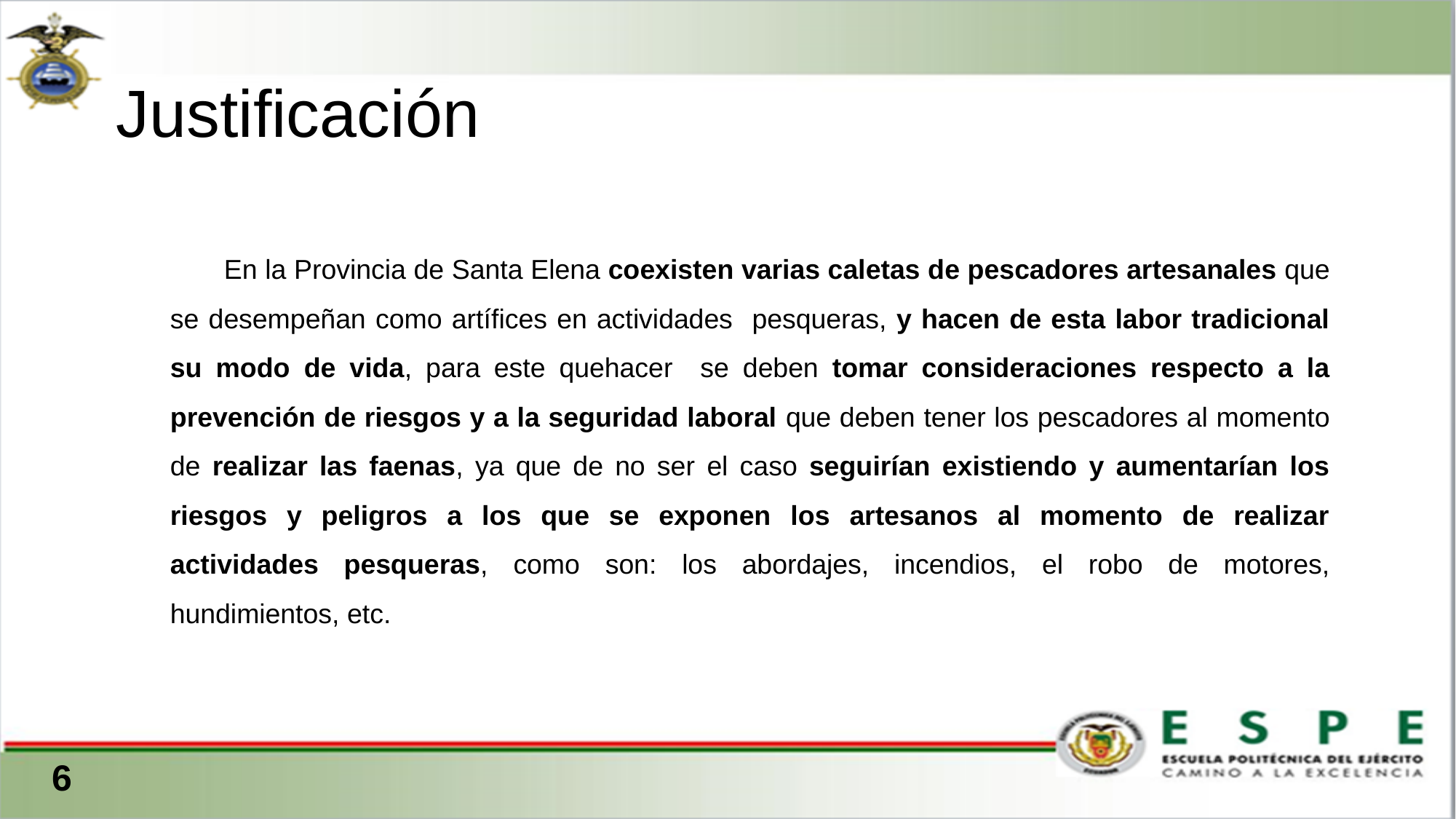

# Justificación
En la Provincia de Santa Elena coexisten varias caletas de pescadores artesanales que se desempeñan como artífices en actividades  pesqueras, y hacen de esta labor tradicional su modo de vida, para este quehacer  se deben tomar consideraciones respecto a la prevención de riesgos y a la seguridad laboral que deben tener los pescadores al momento de realizar las faenas, ya que de no ser el caso seguirían existiendo y aumentarían los riesgos y peligros a los que se exponen los artesanos al momento de realizar actividades pesqueras, como son: los abordajes, incendios, el robo de motores, hundimientos, etc.
    6